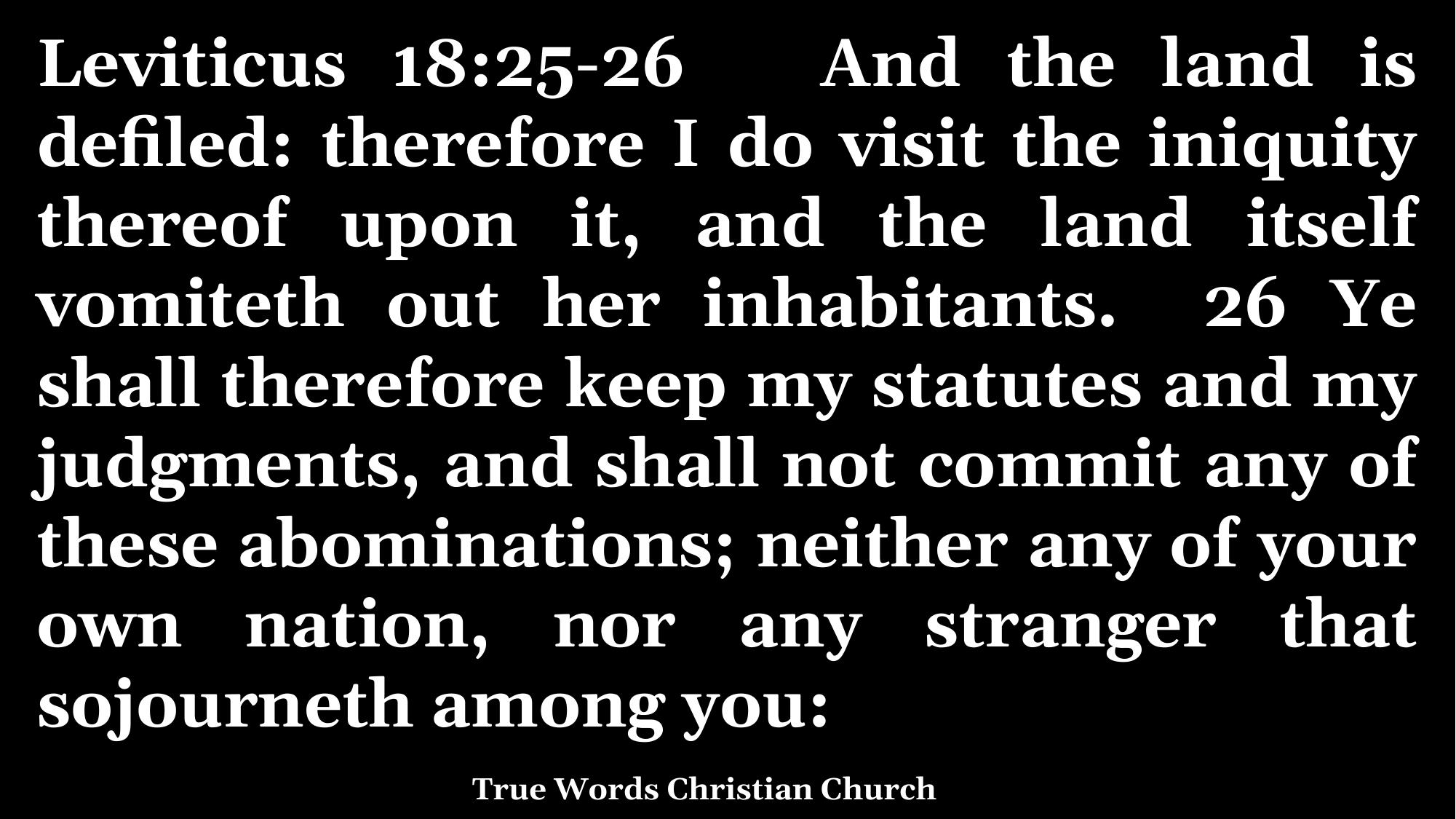

Leviticus 18:25-26   And the land is defiled: therefore I do visit the iniquity thereof upon it, and the land itself vomiteth out her inhabitants.  26 Ye shall therefore keep my statutes and my judgments, and shall not commit any of these abominations; neither any of your own nation, nor any stranger that sojourneth among you:
True Words Christian Church